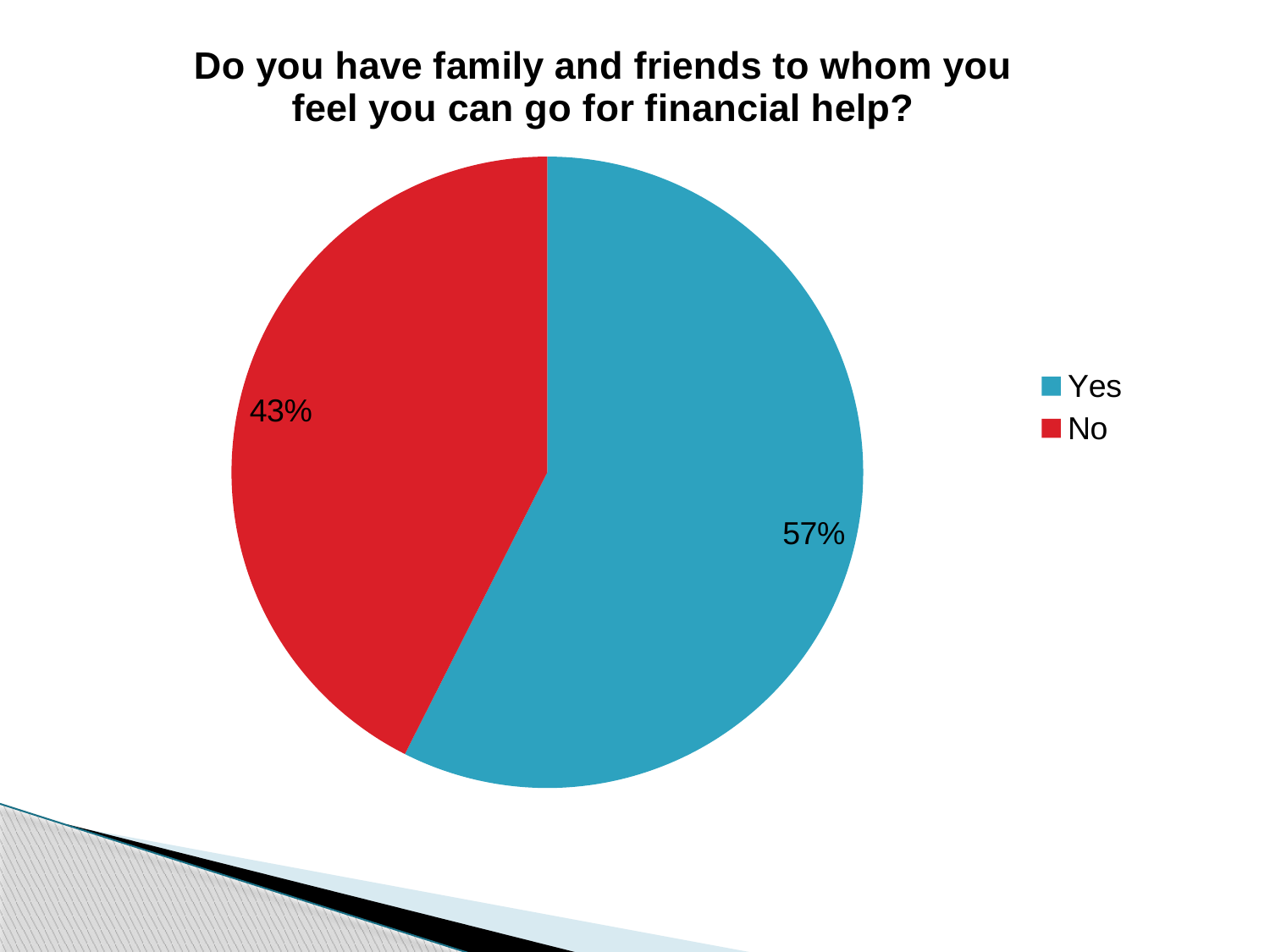

### Chart: Do you have family and friends to whom you feel you can go for financial help?

| Category |  |
|---|---|
| Yes | 27.0 |
| No | 20.0 |